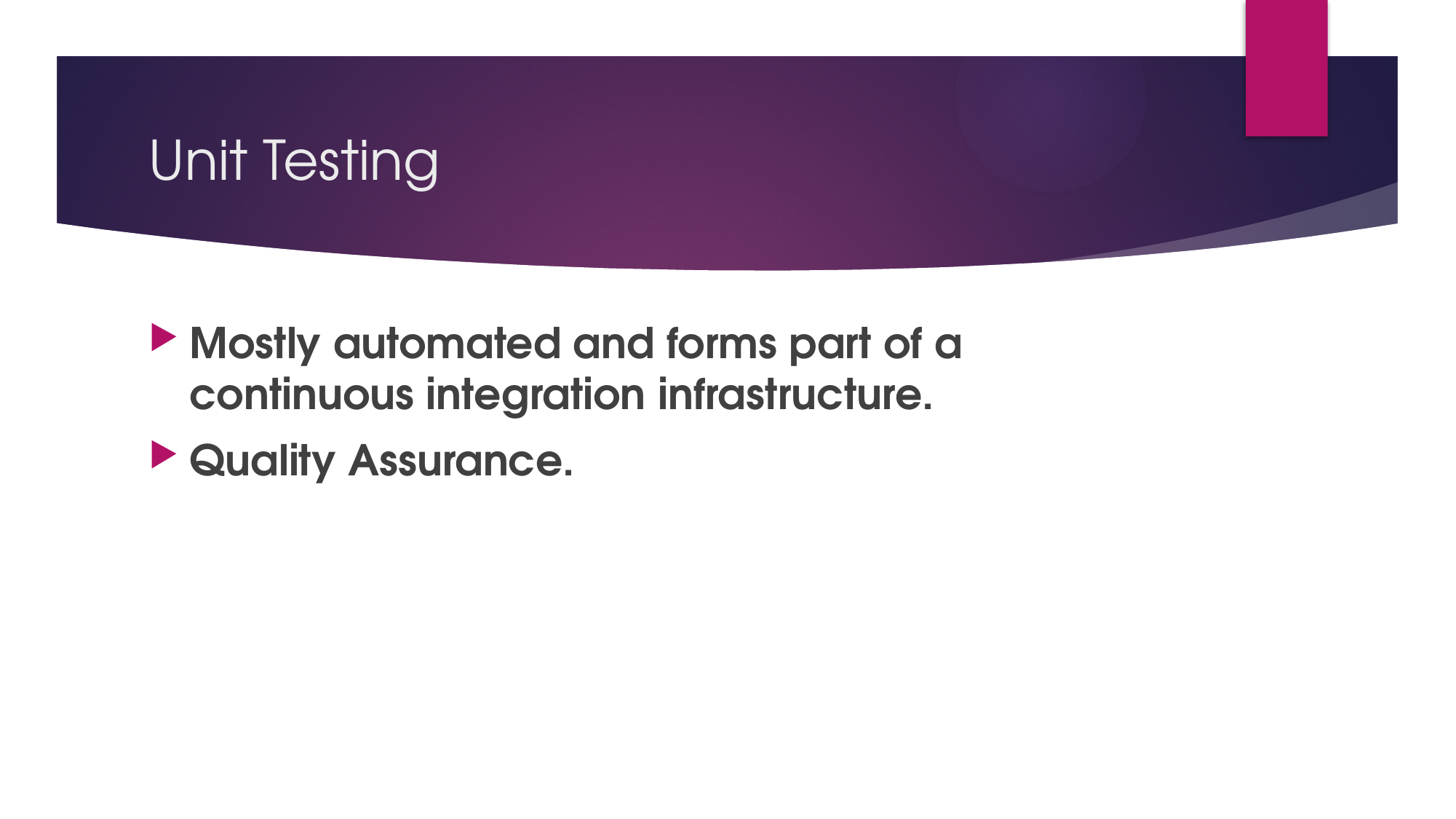

# Unit Testing
Mostly automated and forms part of a continuous integration infrastructure.
Quality Assurance.